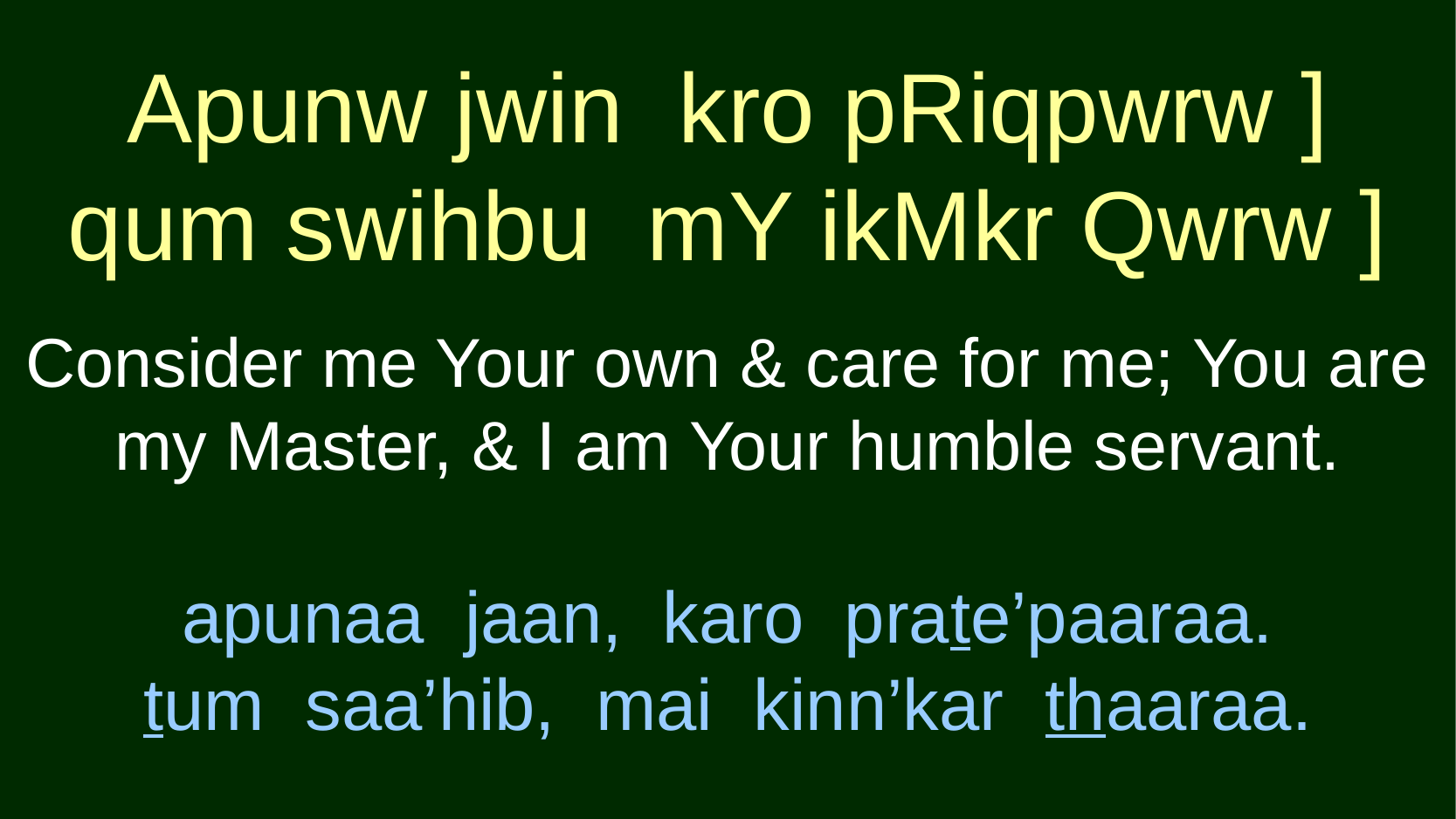

Apunw jwin  kro pRiqpwrw ]
qum swihbu  mY ikMkr Qwrw ]
Consider me Your own & care for me; You are my Master, & I am Your humble servant.
apunaa  jaan,  karo  prate’paaraa.
tum  saa’hib,  mai  kinn’kar  thaaraa.